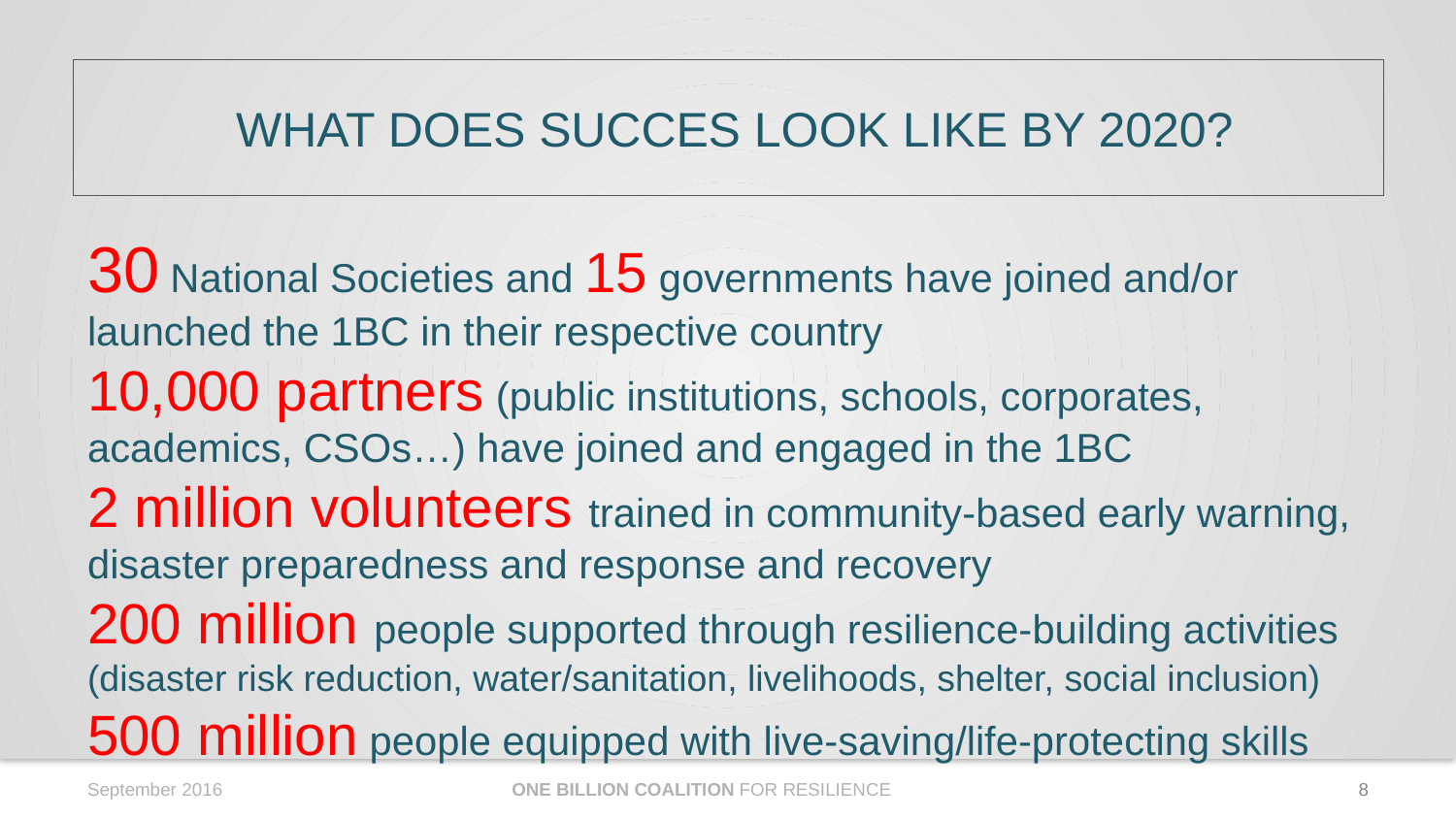

WHAT DOES SUCCES LOOK LIKE BY 2020?

30 National Societies and 15 governments have joined and/or launched the 1BC in their respective country
10,000 partners (public institutions, schools, corporates, academics, CSOs…) have joined and engaged in the 1BC
2 million volunteers trained in community-based early warning, disaster preparedness and response and recovery
200 million people supported through resilience-building activities (disaster risk reduction, water/sanitation, livelihoods, shelter, social inclusion)
500 million people equipped with live-saving/life-protecting skills

September 2016
ONE BILLION COALITION FOR RESILIENCE
8